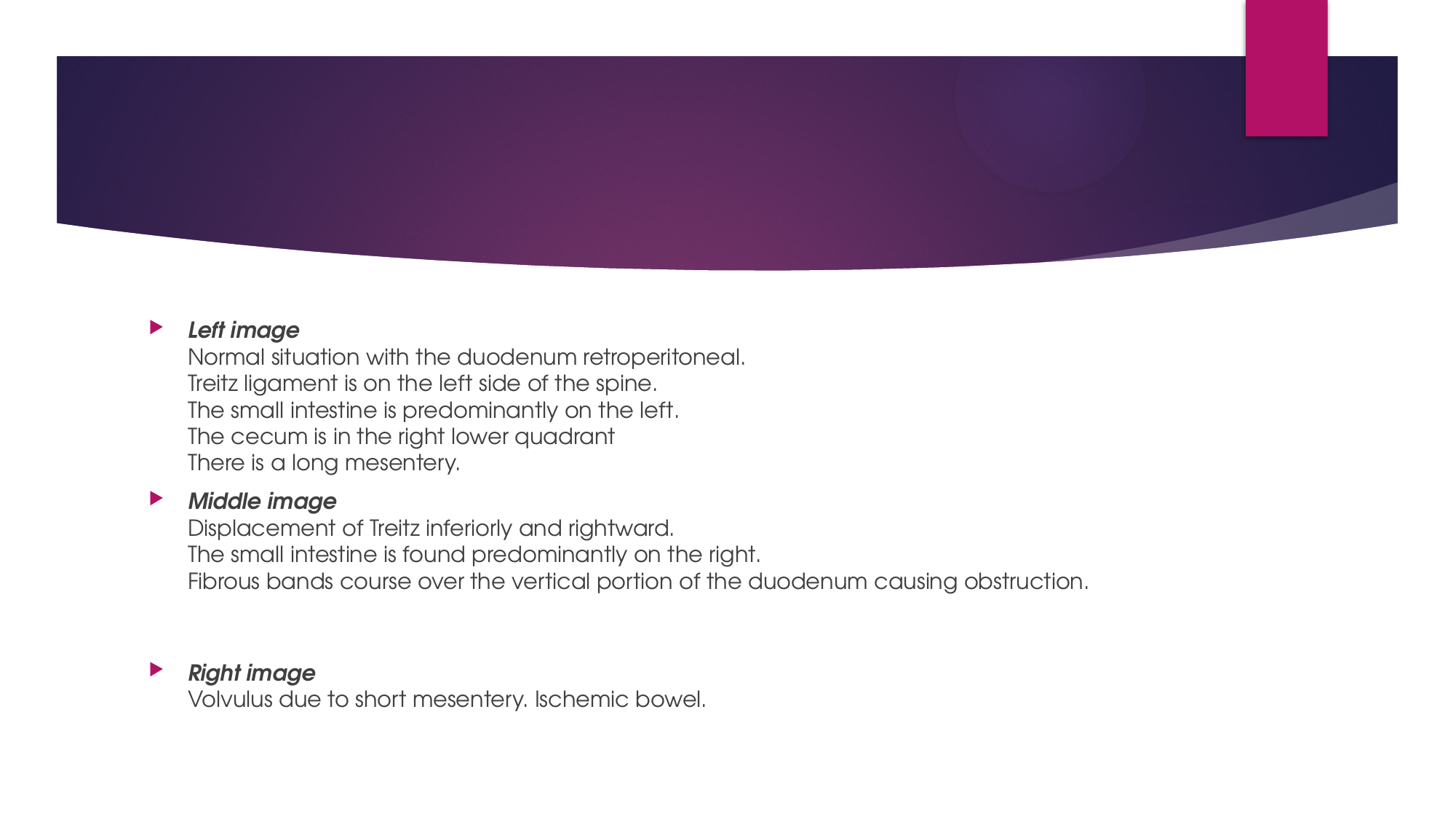

#
Left image
Normal situation with the duodenum retroperitoneal.
Treitz ligament is on the left side of the spine.
The small intestine is predominantly on the left.
The cecum is in the right lower quadrant
There is a long mesentery.
Middle image
Displacement of Treitz inferiorly and rightward.
The small intestine is found predominantly on the right.
Fibrous bands course over the vertical portion of the duodenum causing obstruction.
Right image
Volvulus due to short mesentery. Ischemic bowel.